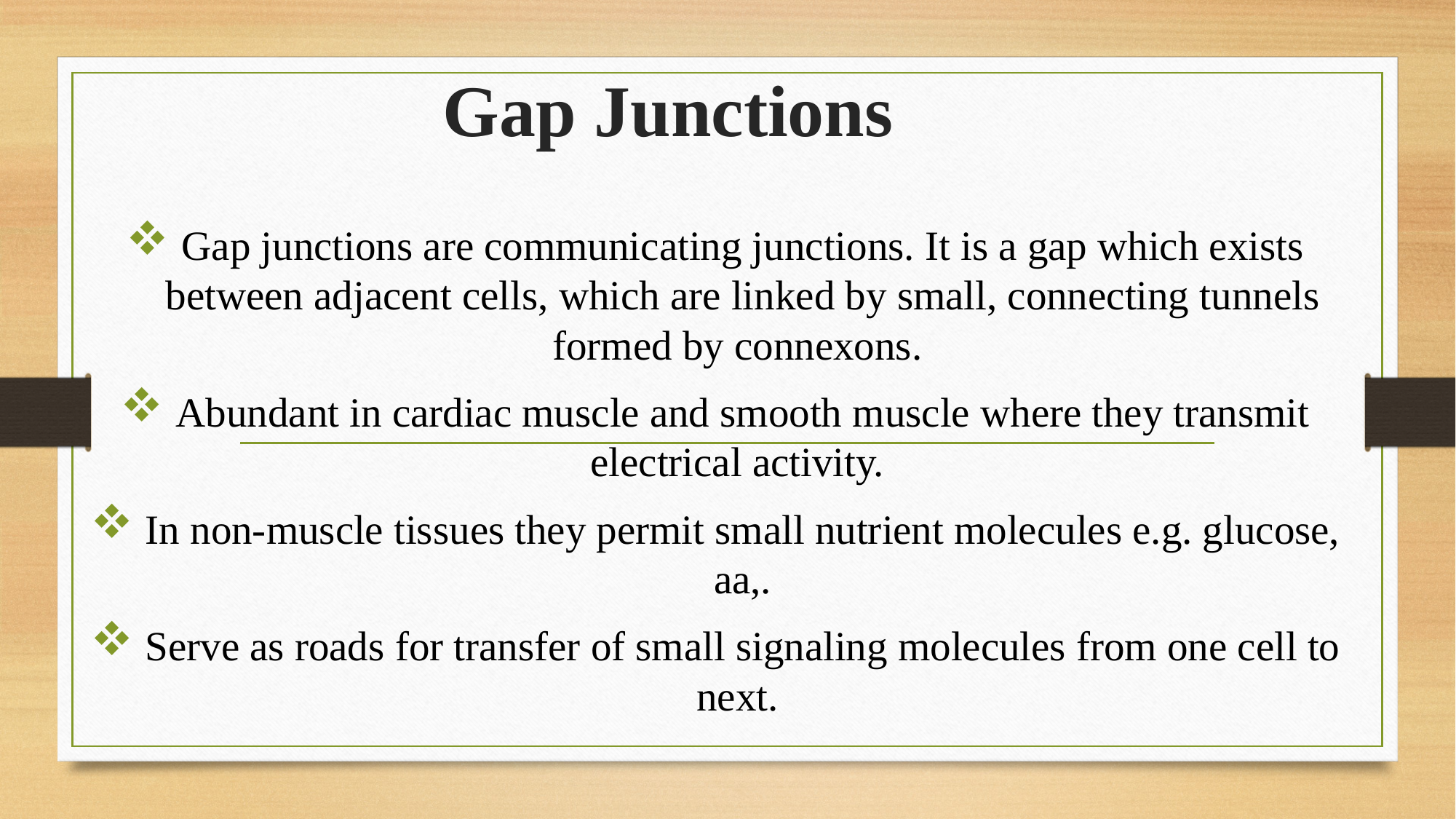

# Gap Junctions
Gap junctions are communicating junctions. It is a gap which exists between adjacent cells, which are linked by small, connecting tunnels formed by connexons.
Abundant in cardiac muscle and smooth muscle where they transmit electrical activity.
In non-muscle tissues they permit small nutrient molecules e.g. glucose, aa,.
Serve as roads for transfer of small signaling molecules from one cell to next.